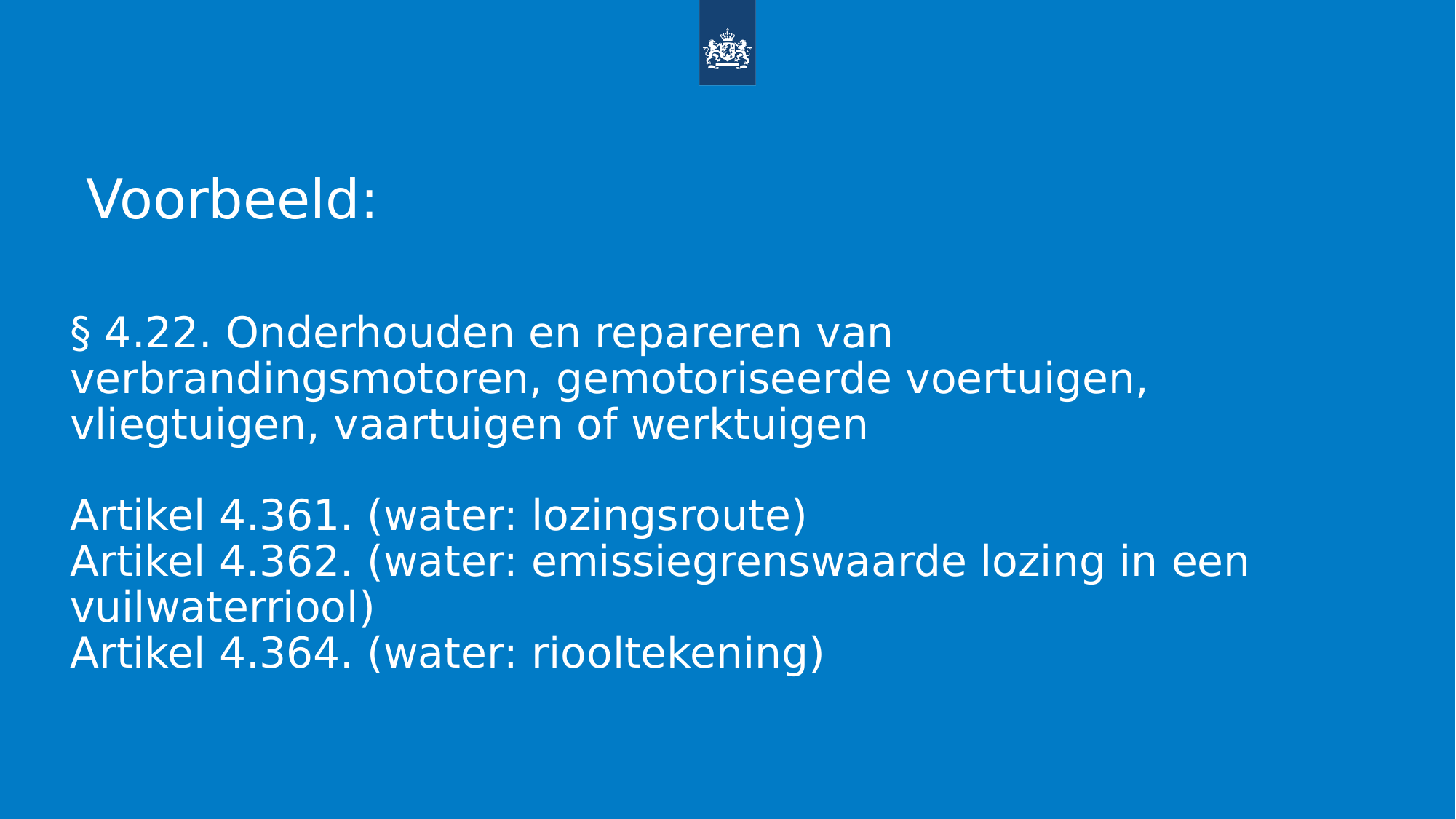

Voorbeeld:
# § 4.22. Onderhouden en repareren van verbrandingsmotoren, gemotoriseerde voertuigen, vliegtuigen, vaartuigen of werktuigen Artikel 4.361. (water: lozingsroute)  Artikel 4.362. (water: emissiegrenswaarde lozing in een vuilwaterriool) Artikel 4.364. (water: riooltekening)